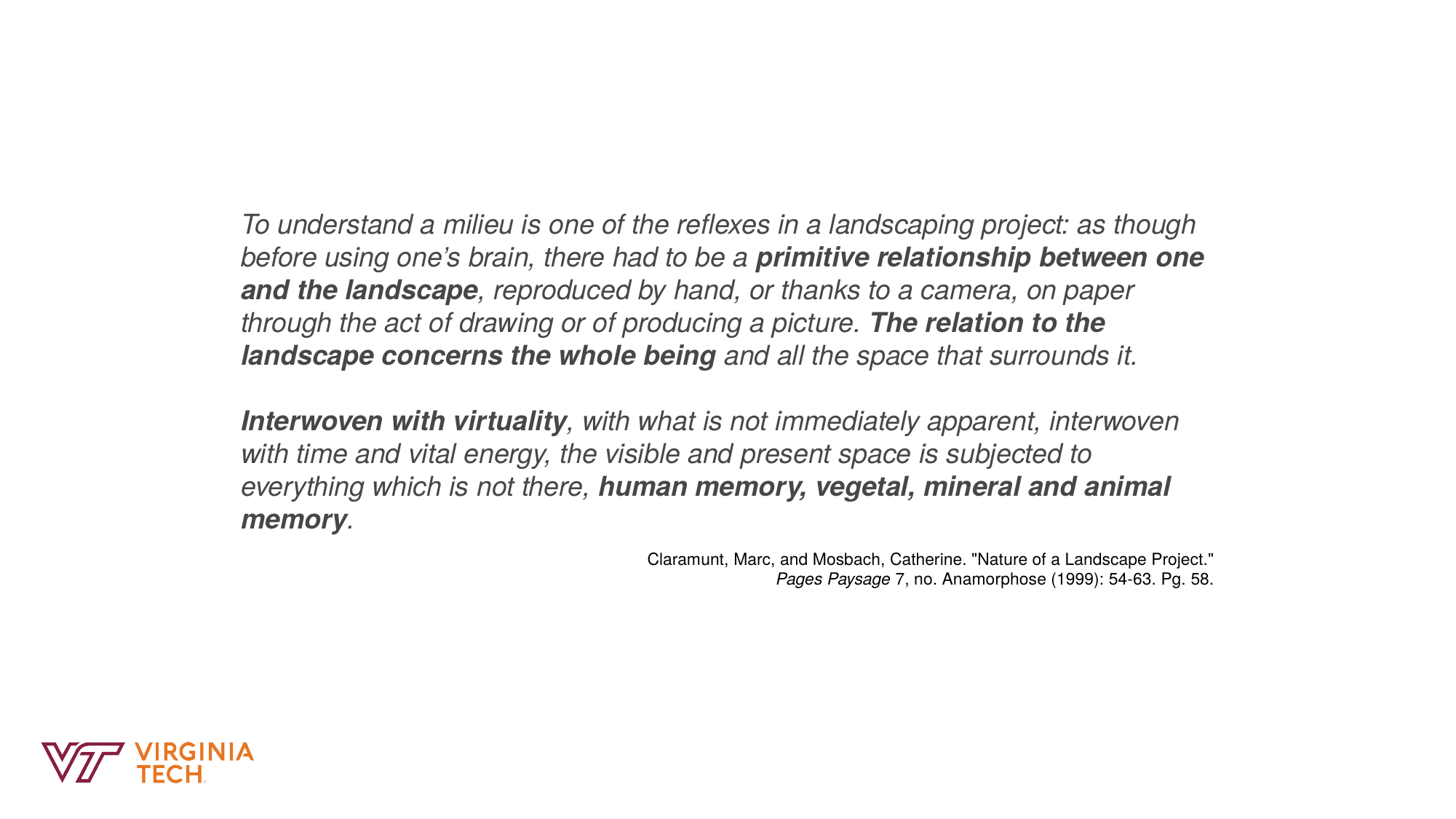

To understand a milieu is one of the reflexes in a landscaping project: as though before using one’s brain, there had to be a primitive relationship between one and the landscape, reproduced by hand, or thanks to a camera, on paper through the act of drawing or of producing a picture. The relation to the landscape concerns the whole being and all the space that surrounds it.

Interwoven with virtuality, with what is not immediately apparent, interwoven with time and vital energy, the visible and present space is subjected to everything which is not there, human memory, vegetal, mineral and animal memory.
Claramunt, Marc, and Mosbach, Catherine. "Nature of a Landscape Project." Pages Paysage 7, no. Anamorphose (1999): 54-63. Pg. 58.